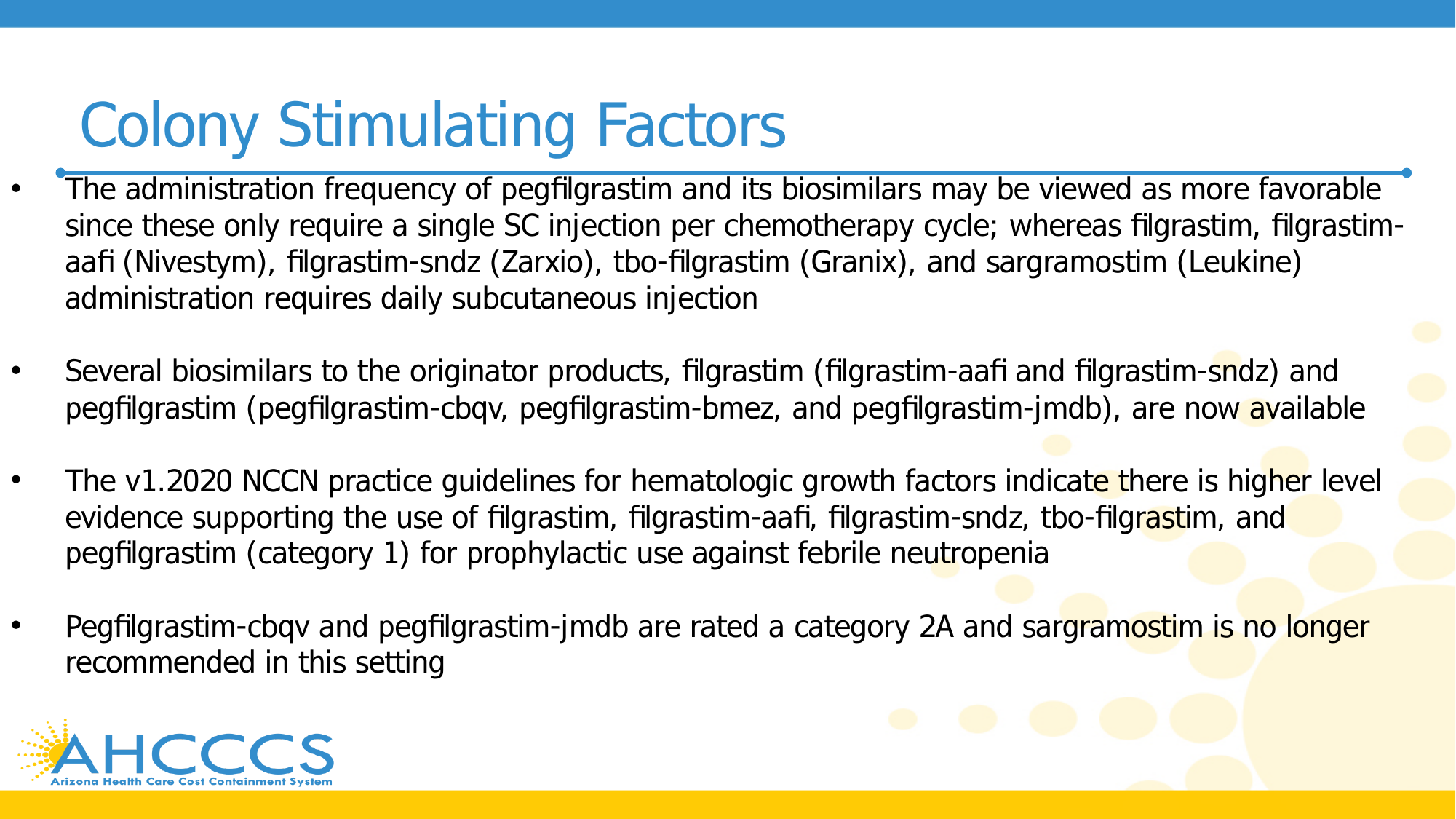

# Colony Stimulating Factors
The administration frequency of pegfilgrastim and its biosimilars may be viewed as more favorable since these only require a single SC injection per chemotherapy cycle; whereas filgrastim, filgrastim-aafi (Nivestym), filgrastim-sndz (Zarxio), tbo-filgrastim (Granix), and sargramostim (Leukine) administration requires daily subcutaneous injection

Several biosimilars to the originator products, filgrastim (filgrastim-aafi and filgrastim-sndz) and pegfilgrastim (pegfilgrastim-cbqv, pegfilgrastim-bmez, and pegfilgrastim-jmdb), are now available

The v1.2020 NCCN practice guidelines for hematologic growth factors indicate there is higher level evidence supporting the use of filgrastim, filgrastim-aafi, filgrastim-sndz, tbo-filgrastim, and pegfilgrastim (category 1) for prophylactic use against febrile neutropenia

Pegfilgrastim-cbqv and pegfilgrastim-jmdb are rated a category 2A and sargramostim is no longer recommended in this setting